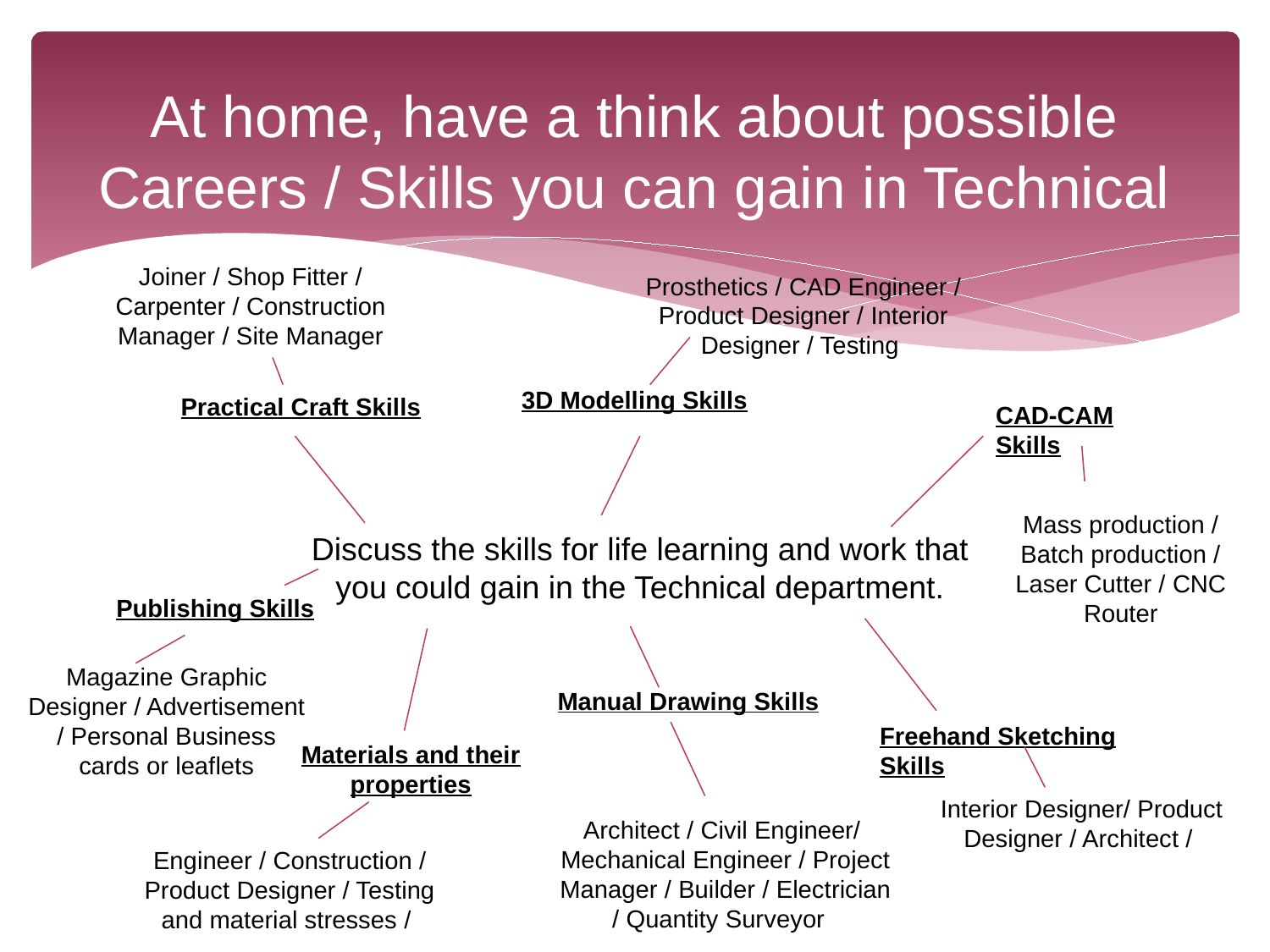

# At home, have a think about possible Careers / Skills you can gain in Technical
Joiner / Shop Fitter / Carpenter / Construction Manager / Site Manager
Prosthetics / CAD Engineer / Product Designer / Interior Designer / Testing
3D Modelling Skills
Practical Craft Skills
CAD-CAM Skills
Mass production / Batch production / Laser Cutter / CNC Router
Discuss the skills for life learning and work that you could gain in the Technical department.
Publishing Skills
Magazine Graphic Designer / Advertisement / Personal Business cards or leaflets
Manual Drawing Skills
Freehand Sketching Skills
Materials and their properties
Interior Designer/ Product Designer / Architect /
Architect / Civil Engineer/  Mechanical Engineer / Project Manager / Builder / Electrician / Quantity Surveyor
Engineer / Construction / Product Designer / Testing and material stresses /